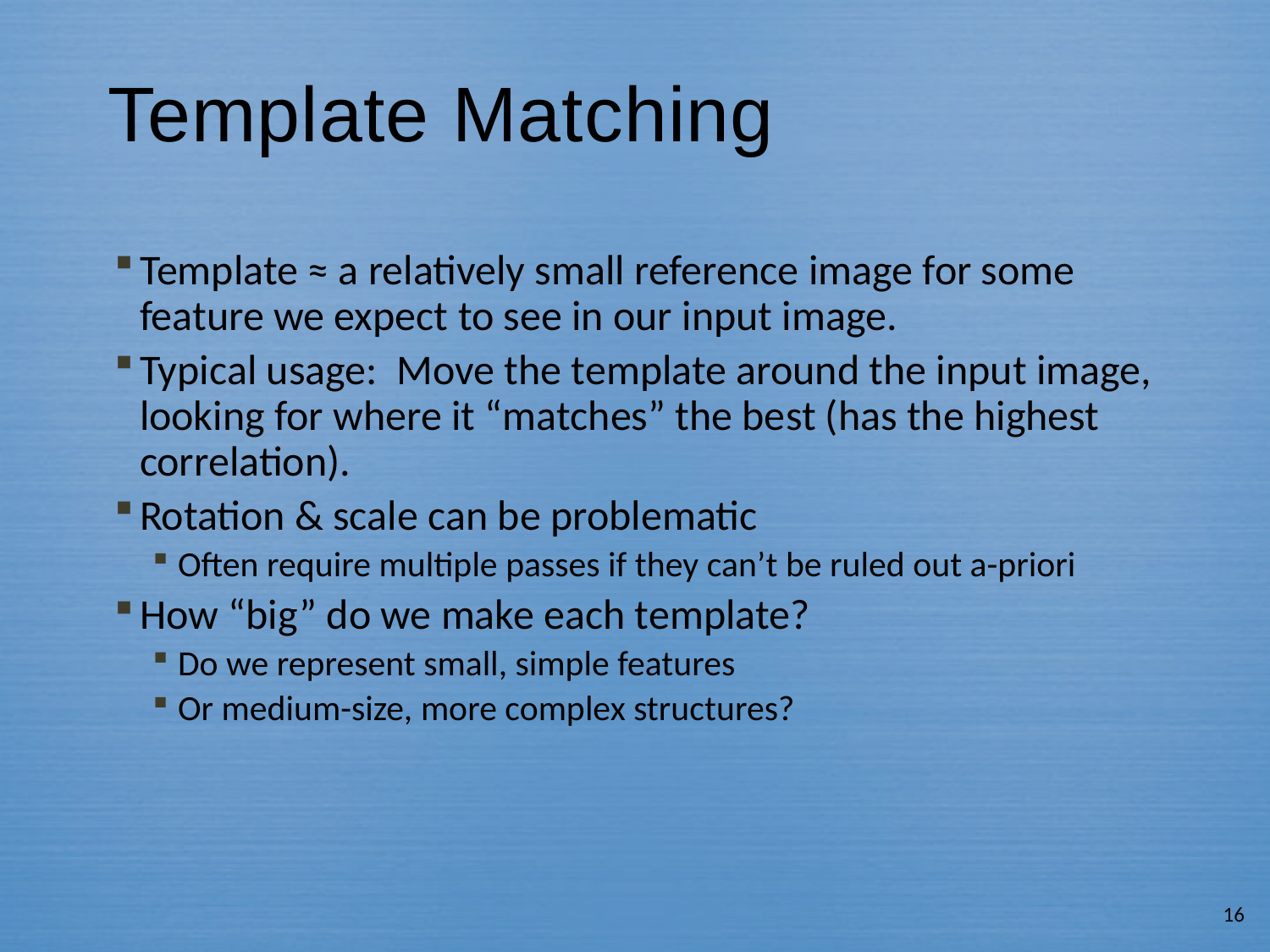

# Template Matching
Template ≈ a relatively small reference image for some feature we expect to see in our input image.
Typical usage:  Move the template around the input image, looking for where it “matches” the best (has the highest correlation).
Rotation & scale can be problematic
Often require multiple passes if they can’t be ruled out a-priori
How “big” do we make each template?
Do we represent small, simple features
Or medium-size, more complex structures?
16